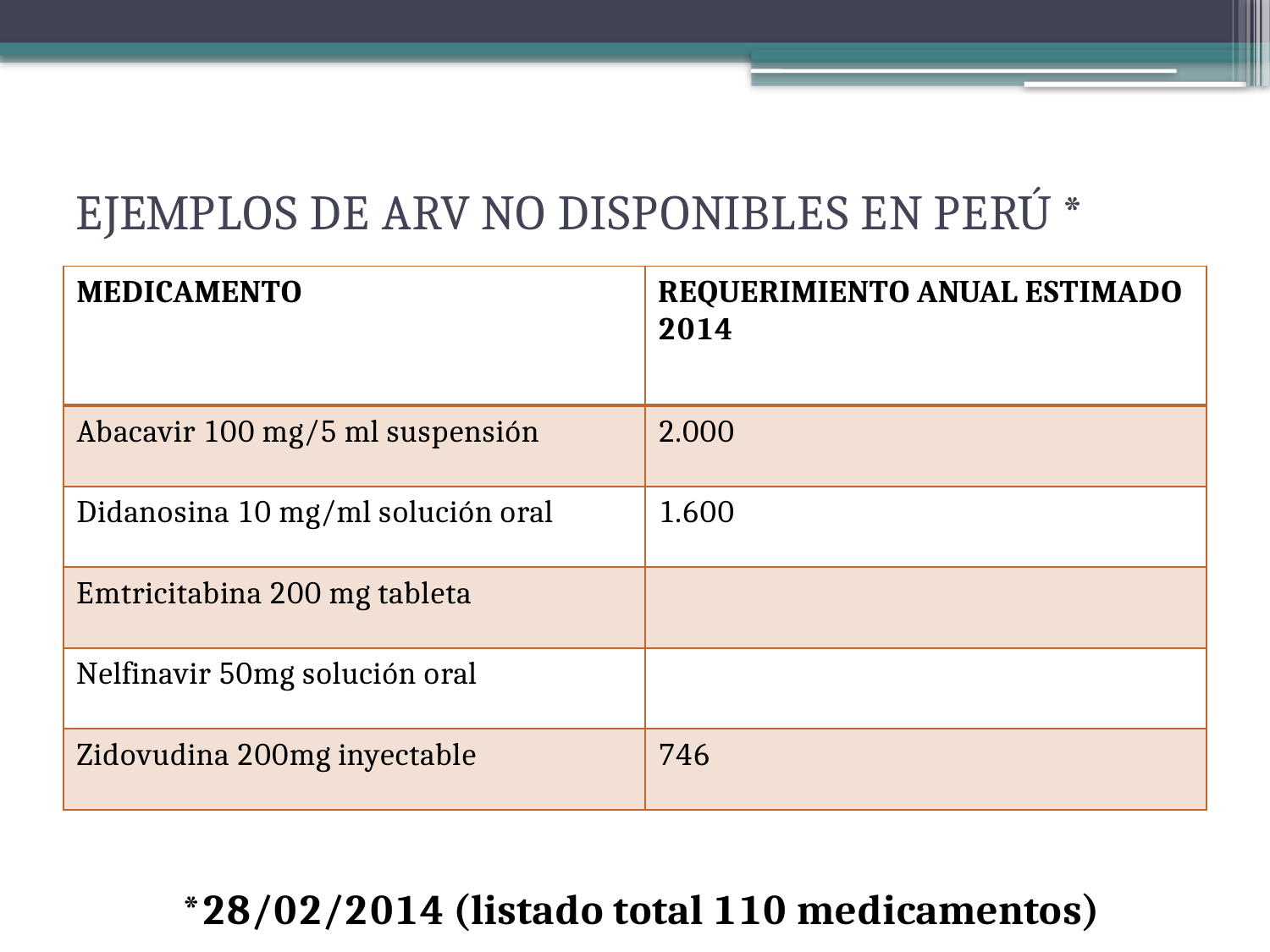

# EJEMPLOS DE ARV NO DISPONIBLES EN PERÚ *
| MEDICAMENTO | REQUERIMIENTO ANUAL ESTIMADO 2014 |
| --- | --- |
| Abacavir 100 mg/5 ml suspensión | 2.000 |
| Didanosina 10 mg/ml solución oral | 1.600 |
| Emtricitabina 200 mg tableta |  |
| Nelfinavir 50mg solución oral |  |
| Zidovudina 200mg inyectable | 746 |
*28/02/2014 (listado total 110 medicamentos)